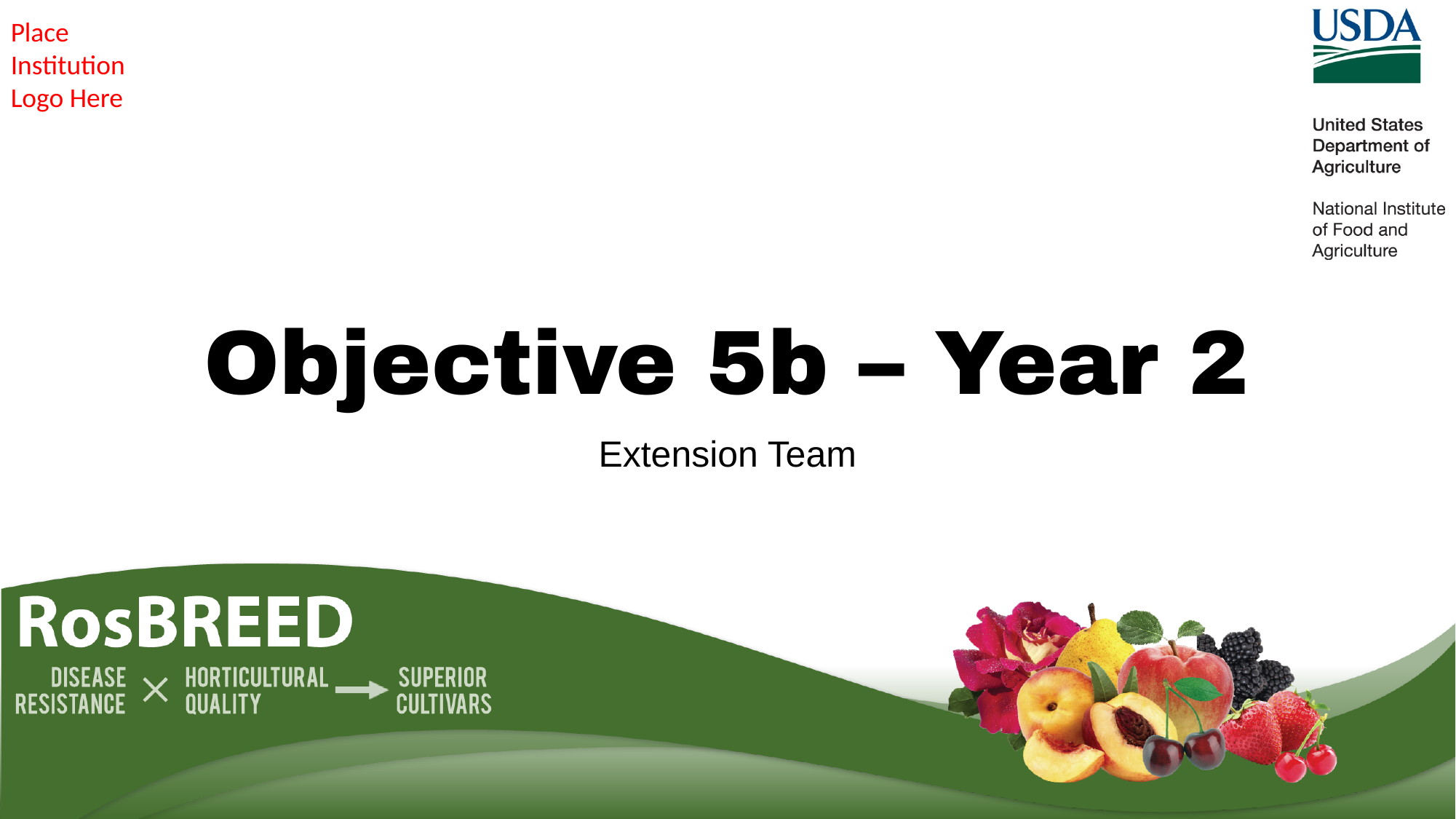

# Objective 5b – Year 2
Extension Team